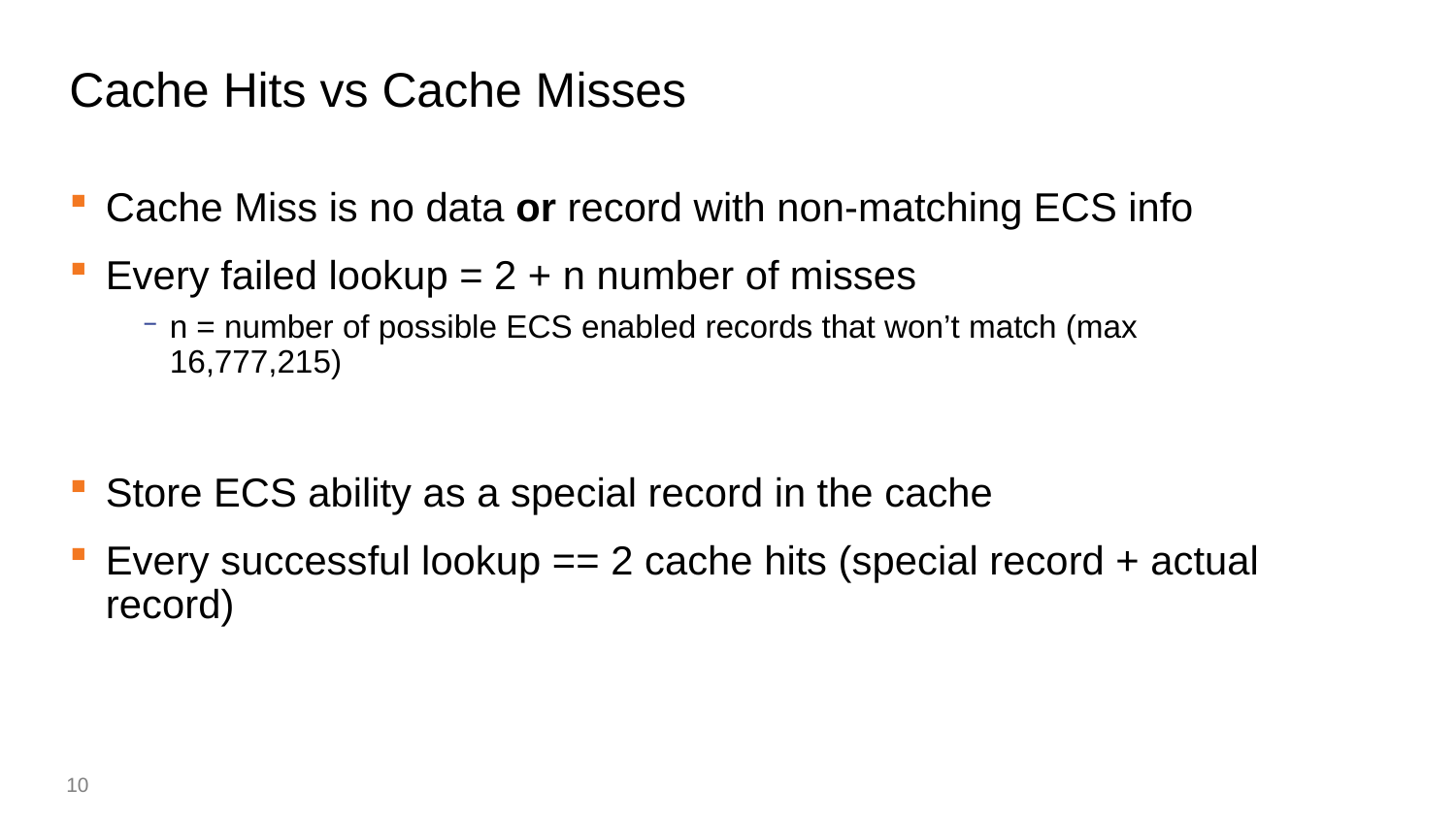

# Cache Hits vs Cache Misses

Cache Miss is no data or record with non-matching ECS info
Every failed lookup = 2 + n number of misses
n = number of possible ECS enabled records that won’t match (max 16,777,215)

Store ECS ability as a special record in the cache
Every successful lookup == 2 cache hits (special record + actual record)